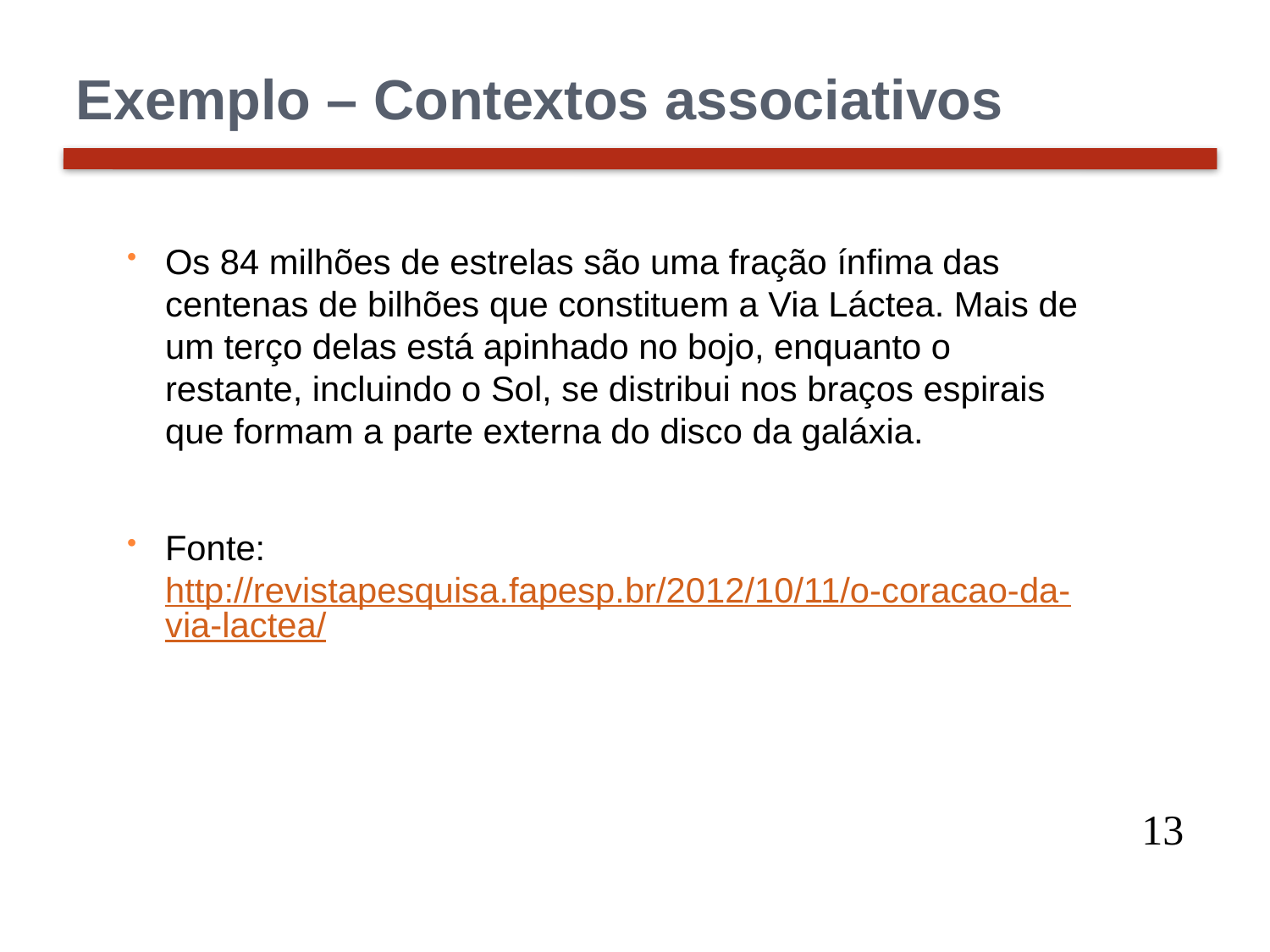

# Exemplo – Contextos associativos
Os 84 milhões de estrelas são uma fração ínfima das centenas de bilhões que constituem a Via Láctea. Mais de um terço delas está apinhado no bojo, enquanto o restante, incluindo o Sol, se distribui nos braços espirais que formam a parte externa do disco da galáxia.

Fonte: http://revistapesquisa.fapesp.br/2012/10/11/o-coracao-da-via-lactea/

13